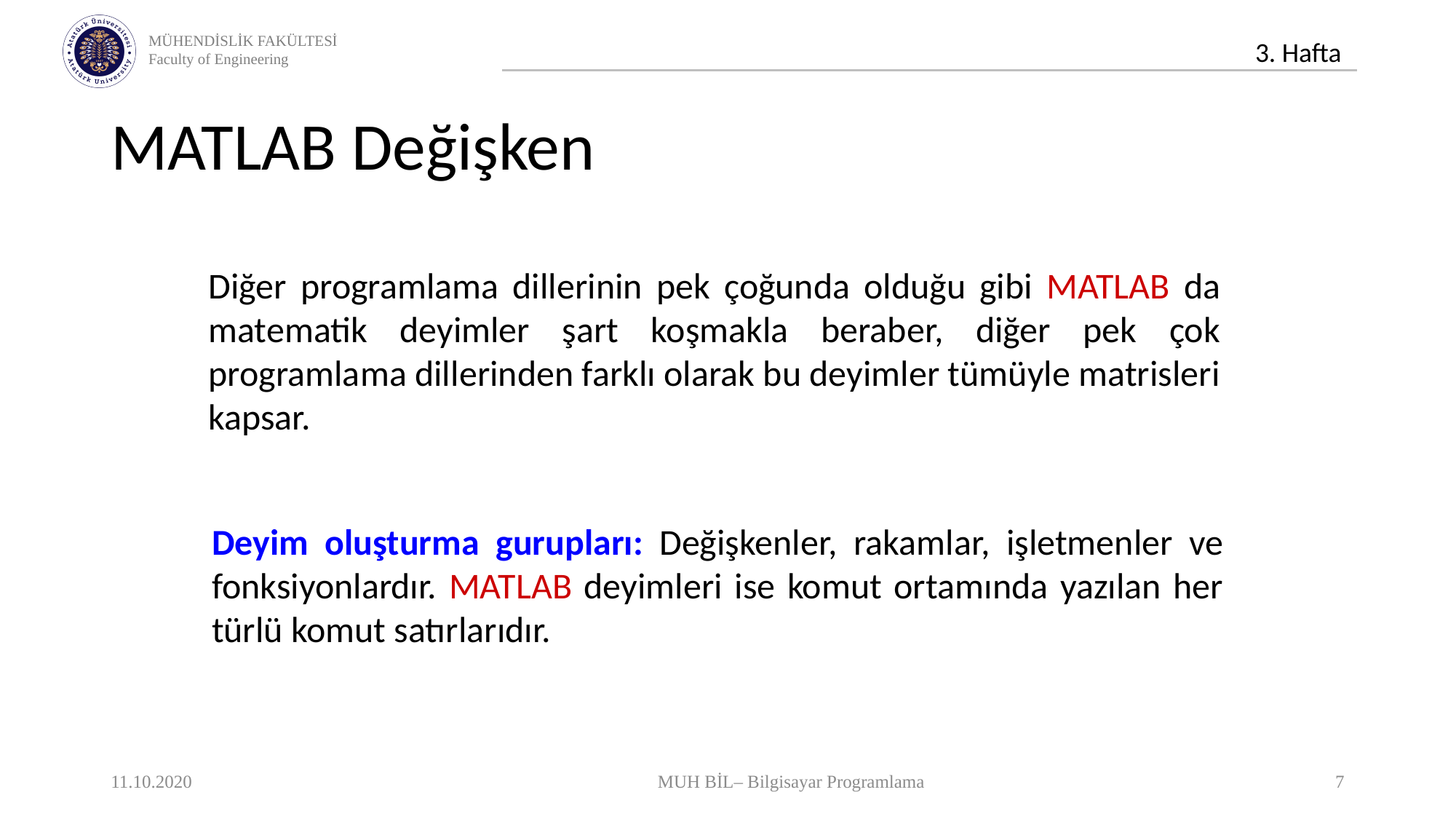

MATLAB Değişken
Diğer programlama dillerinin pek çoğunda olduğu gibi MATLAB da matematik deyimler şart koşmakla beraber, diğer pek çok programlama dillerinden farklı olarak bu deyimler tümüyle matrisleri kapsar.
Deyim oluşturma gurupları: Değişkenler, rakamlar, işletmenler ve fonksiyonlardır. MATLAB deyimleri ise komut ortamında yazılan her türlü komut satırlarıdır.
11.10.2020
MUH BİL– Bilgisayar Programlama
7